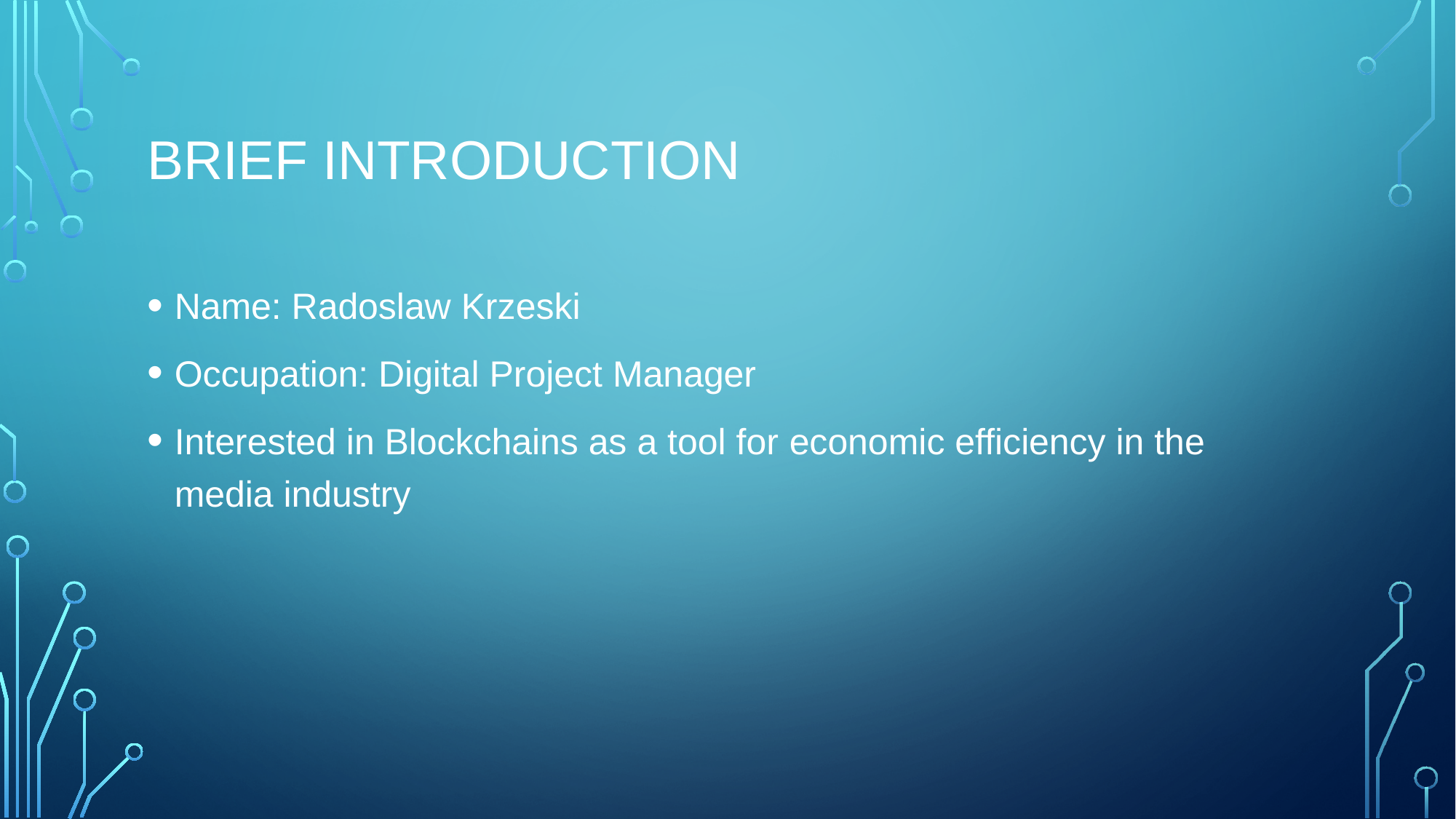

# Brief Introduction
Name: Radoslaw Krzeski
Occupation: Digital Project Manager
Interested in Blockchains as a tool for economic efficiency in the media industry